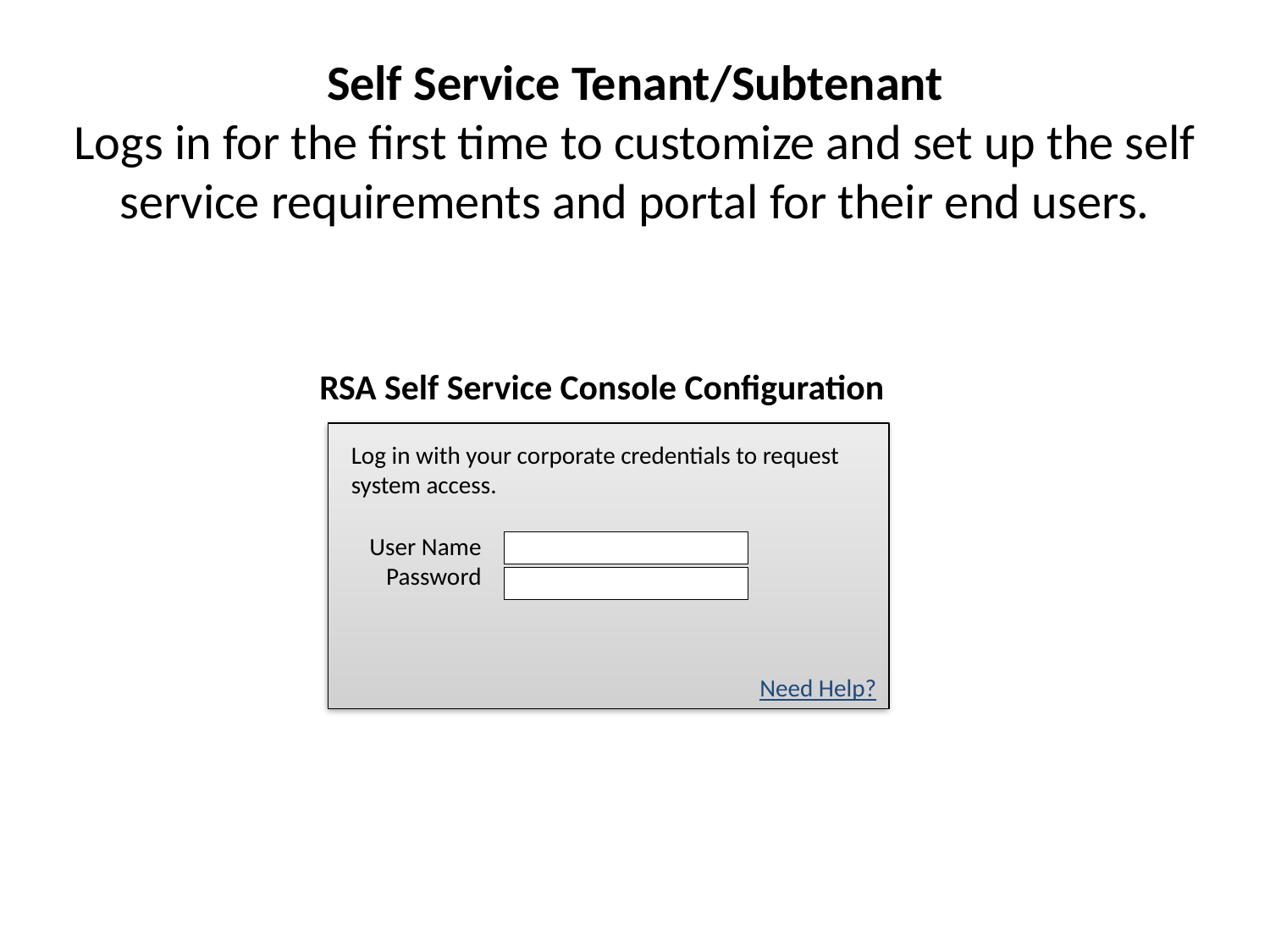

# Self Service Tenant/Subtenant Logs in for the first time to customize and set up the self service requirements and portal for their end users.
RSA Self Service Console Configuration

Log in with your corporate credentials to request system access.
User Name
Password

Need Help?